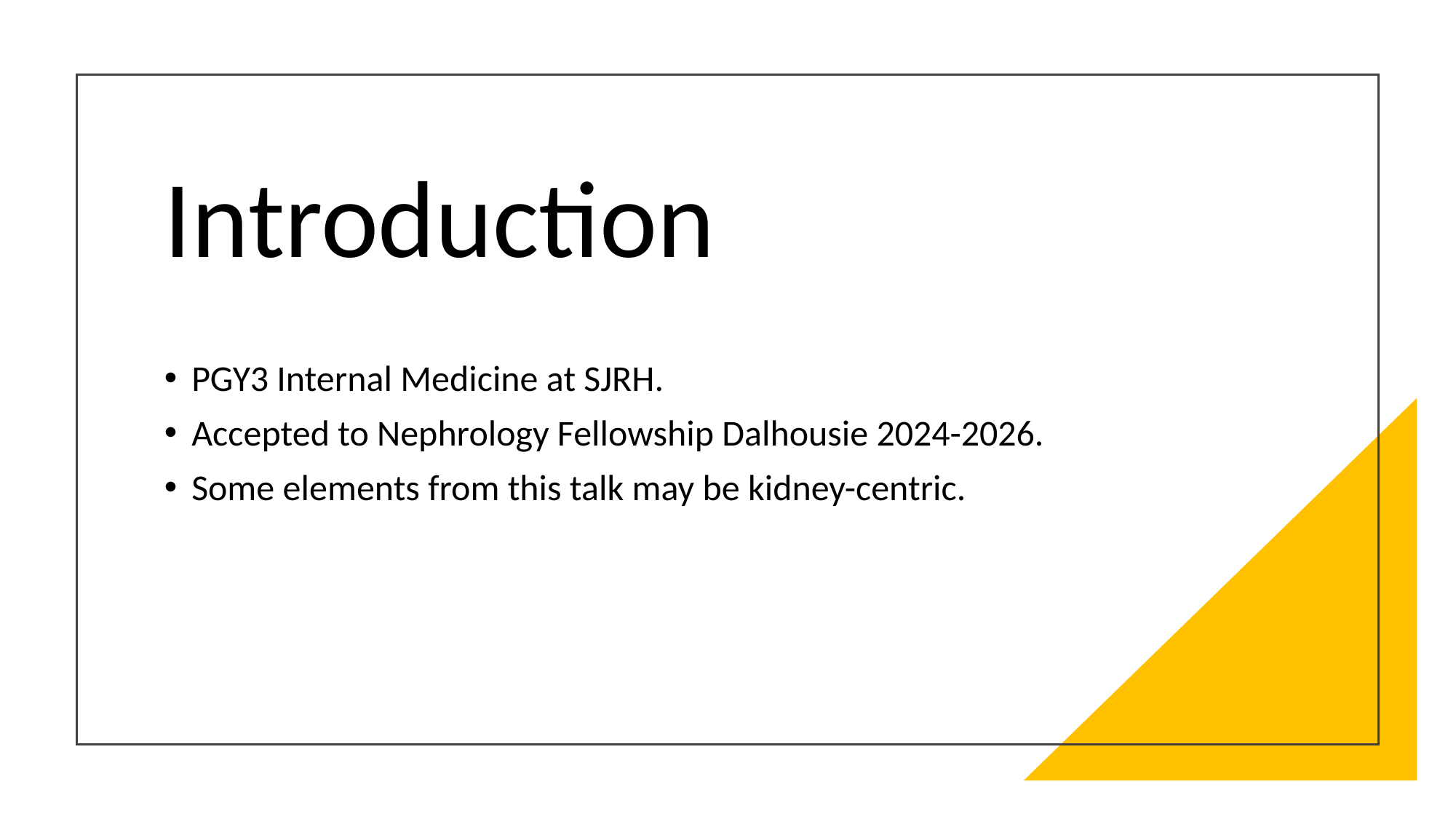

# Introduction
PGY3 Internal Medicine at SJRH.
Accepted to Nephrology Fellowship Dalhousie 2024-2026.
Some elements from this talk may be kidney-centric.